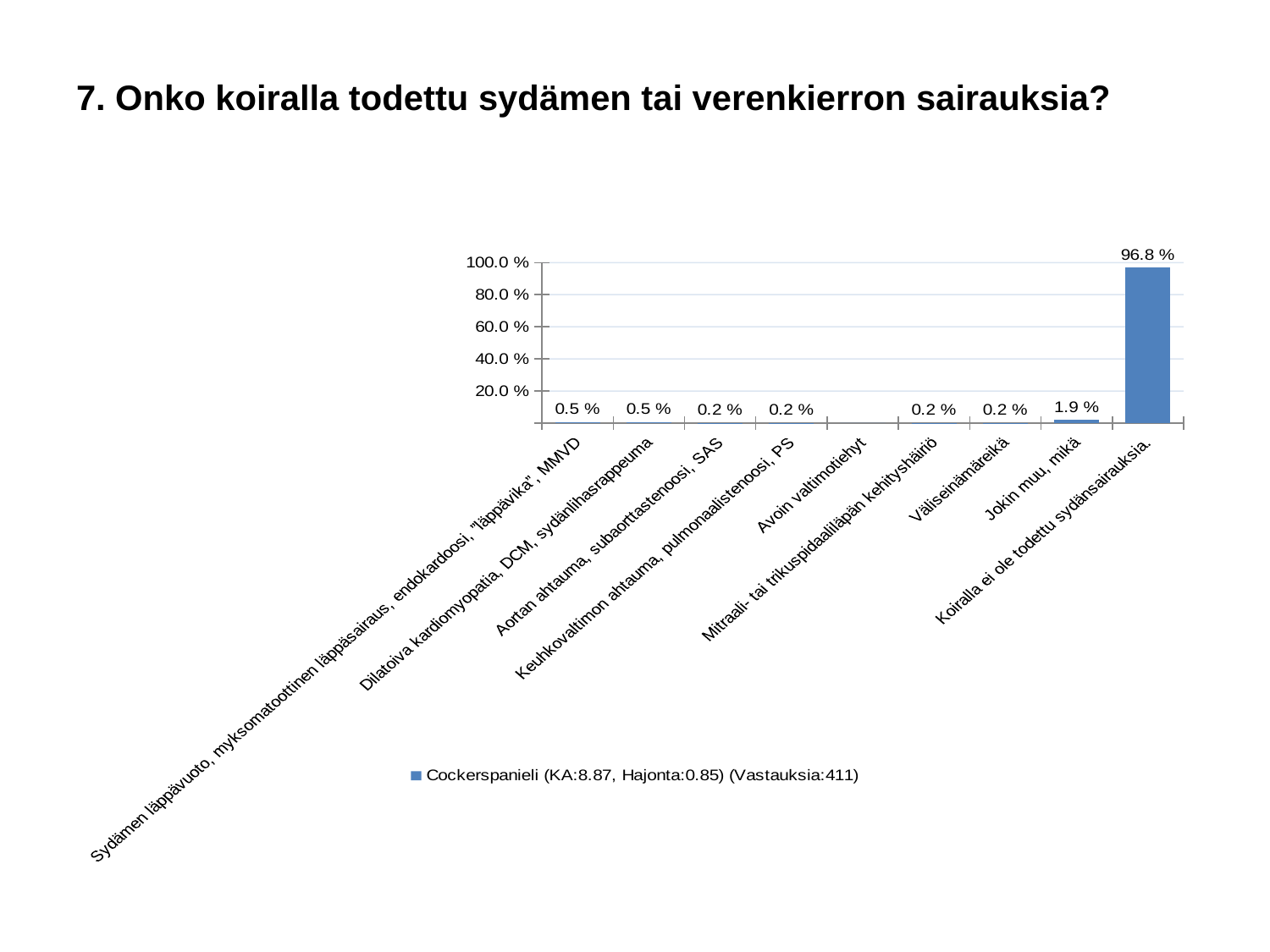

# 7. Onko koiralla todettu sydämen tai verenkierron sairauksia?

### Chart

| Category | Cockerspanieli (KA:8.87, Hajonta:0.85) (Vastauksia:411) |
|---|---|
| Sydämen läppävuoto, myksomatoottinen läppäsairaus, endokardoosi, ”läppävika”, MMVD | 0.005 |
| Dilatoiva kardiomyopatia, DCM, sydänlihasrappeuma | 0.005 |
| Aortan ahtauma, subaorttastenoosi, SAS | 0.002 |
| Keuhkovaltimon ahtauma, pulmonaalistenoosi, PS | 0.002 |
| Avoin valtimotiehyt | 0.0 |
| Mitraali- tai trikuspidaaliläpän kehityshäiriö | 0.002 |
| Väliseinämäreikä | 0.002 |
| Jokin muu, mikä | 0.019 |
| Koiralla ei ole todettu sydänsairauksia. | 0.968 |